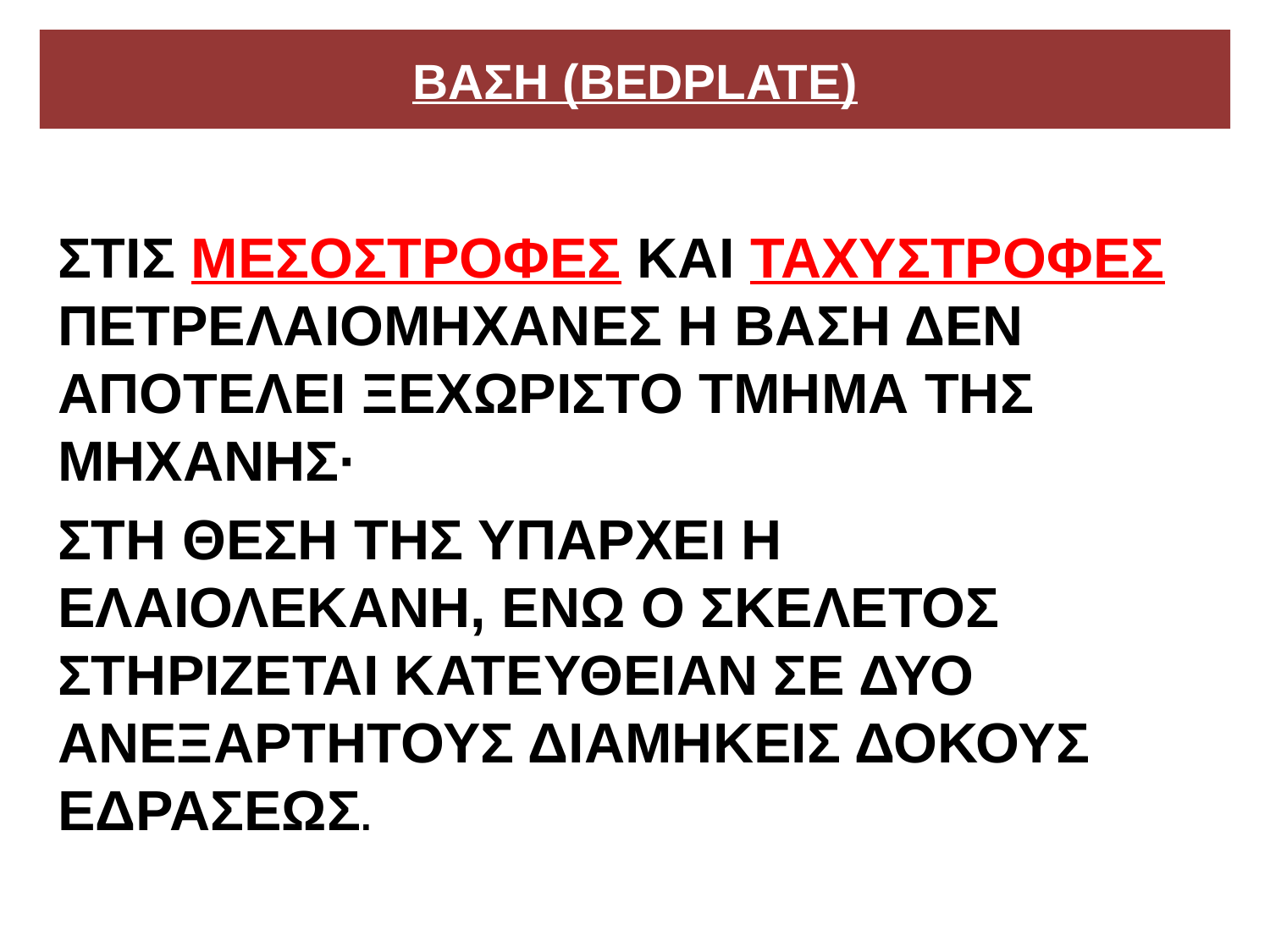

# ΒΑΣΗ (BEDPLATE)

ΣΤΙΣ ΜΕΣΟΣΤΡΟΦΕΣ ΚΑΙ ΤΑΧYΣΤΡΟΦΕΣ ΠΕΤΡΕΛΑΙΟΜΗΧΑΝΕΣ Η ΒΑΣΗ ΔΕΝ ΑΠΟΤΕΛΕΙ ΞΕΧΩΡΙΣΤΟ ΤΜΗΜΑ ΤΗΣ ΜΗΧΑΝΗΣ·
ΣΤΗ ΘΕΣΗ ΤΗΣ ΥΠΑΡΧΕΙ Η ΕΛΑΙΟΛΕΚΑΝΗ, ΕΝΩ Ο ΣΚΕΛΕΤΟΣ ΣΤΗΡΙΖΕΤΑΙ ΚΑΤΕΥΘΕΙΑΝ ΣΕ ΔΥΟ ΑΝΕΞΑΡΤΗΤΟΥΣ ΔΙΑΜΗΚΕΙΣ ΔΟΚΟΥΣ ΕΔΡΑΣΕΩΣ.